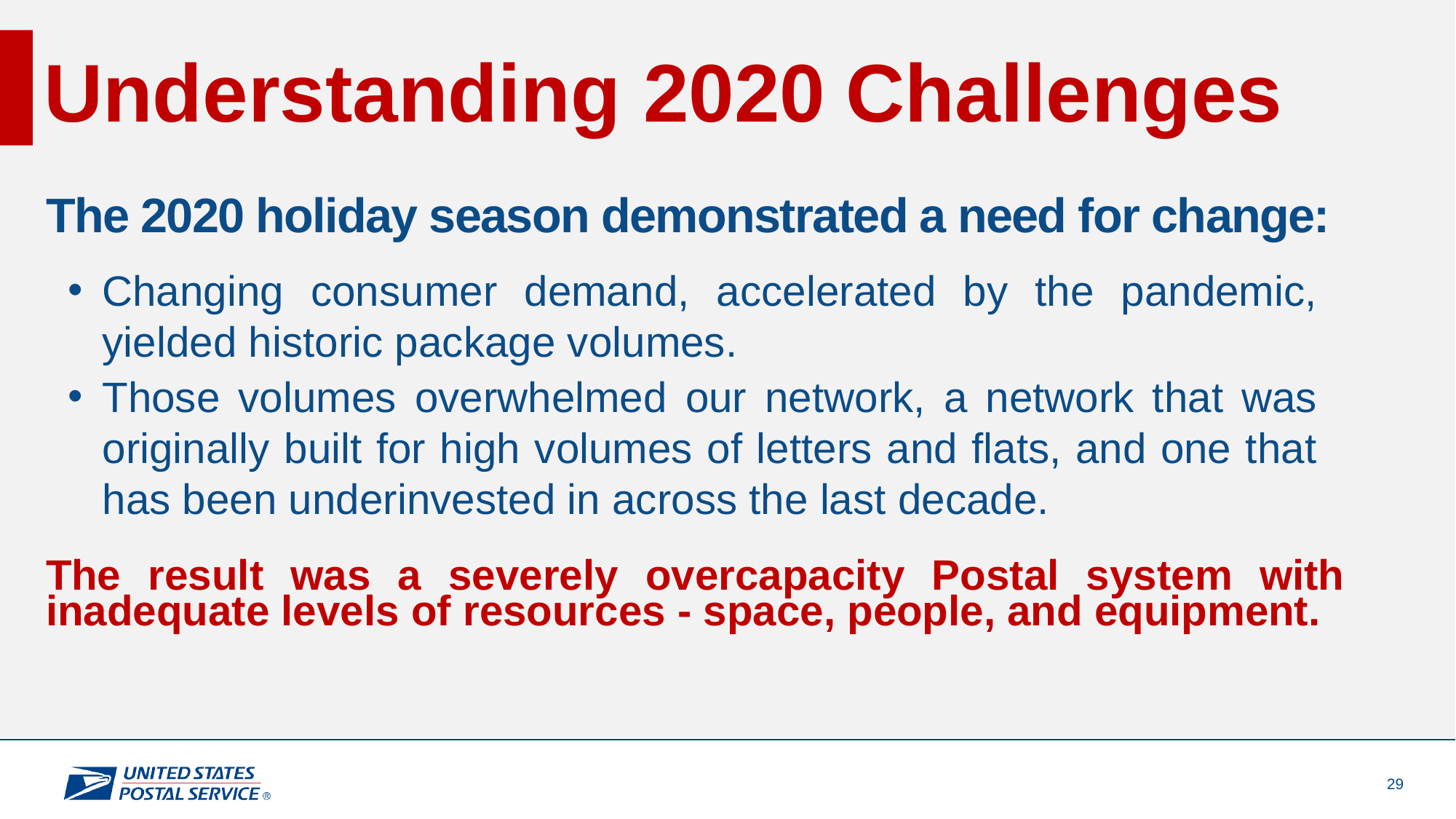

Understanding 2020 Challenges
The 2020 holiday season demonstrated a need for change:

The result was a severely overcapacity Postal system with inadequate levels of resources - space, people, and equipment.
Changing consumer demand, accelerated by the pandemic, yielded historic package volumes.
Those volumes overwhelmed our network, a network that was originally built for high volumes of letters and flats, and one that has been underinvested in across the last decade.